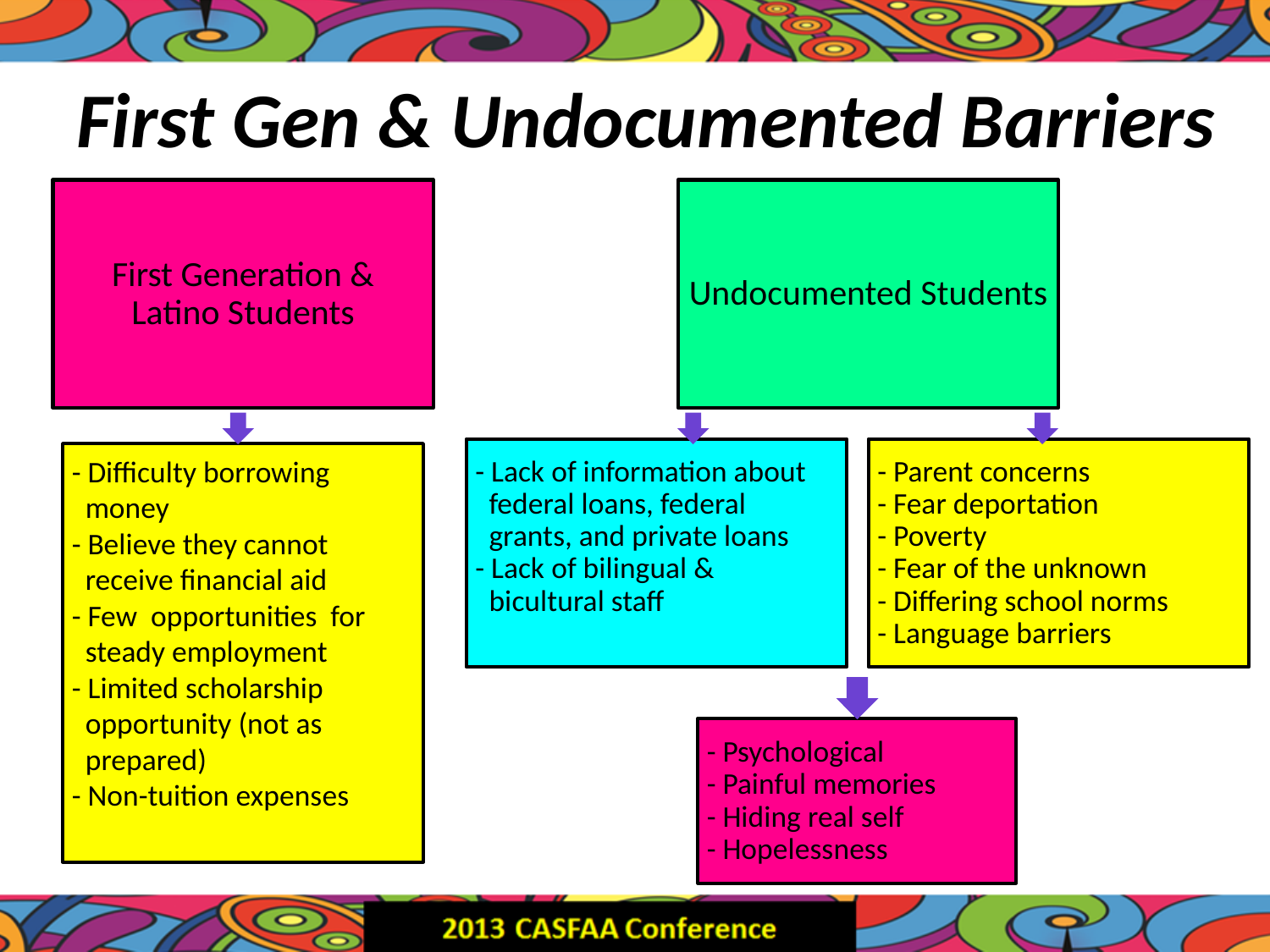

# First Gen & Undocumented Barriers
First Generation &
Latino Students
Undocumented Students
- Lack of information about
  federal loans, federal
  grants, and private loans
- Lack of bilingual &
  bicultural staff
- Difficulty borrowing
  money
- Believe they cannot
  receive financial aid
- Few  opportunities  for
  steady employment
- Limited scholarship
  opportunity (not as
  prepared)
- Non-tuition expenses

- Parent concerns
- Fear deportation
- Poverty
- Fear of the unknown
- Differing school norms
- Language barriers
- Psychological
- Painful memories
- Hiding real self
- Hopelessness